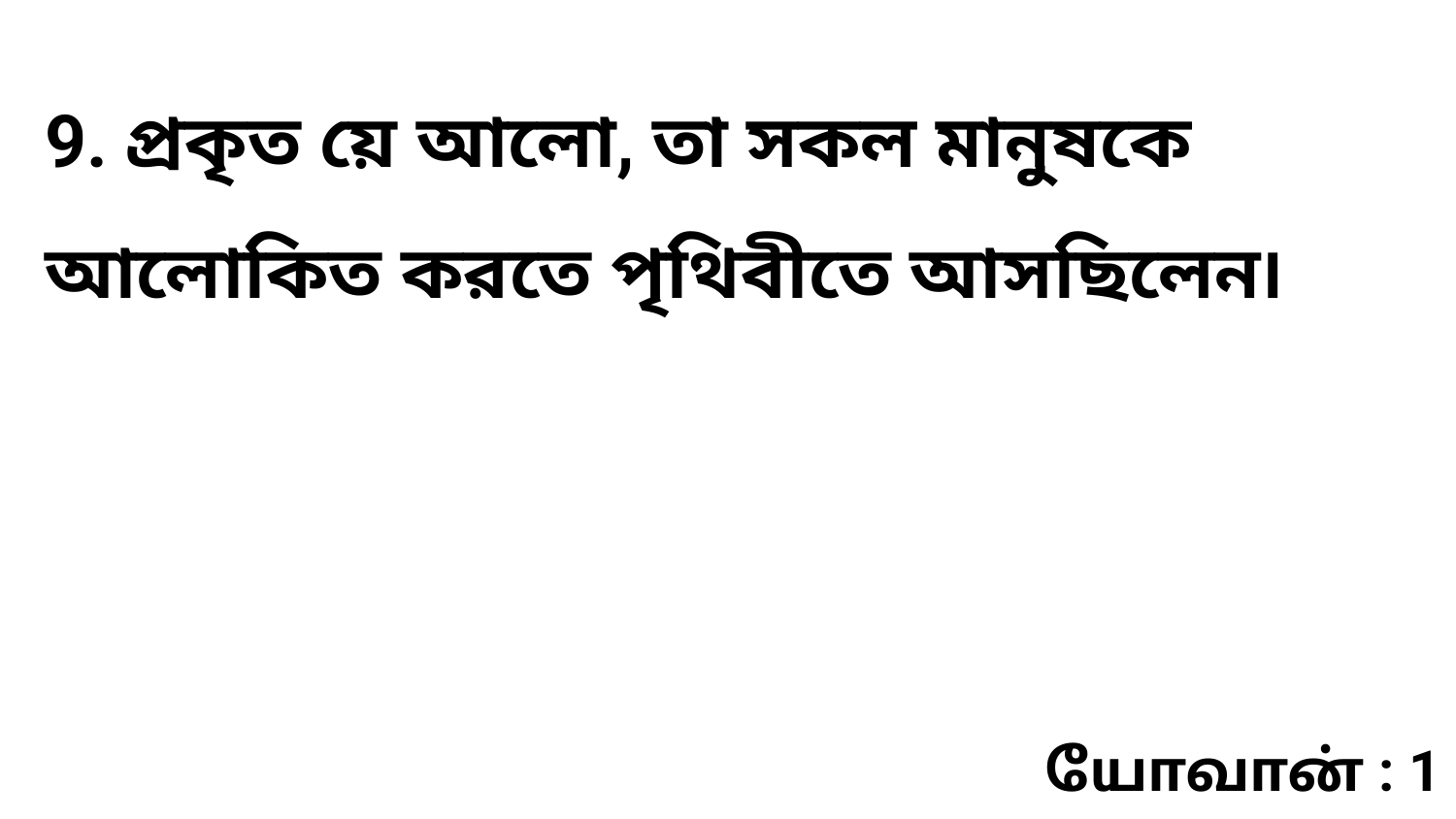

9. প্রকৃত য়ে আলো, তা সকল মানুষকে আলোকিত করতে পৃথিবীতে আসছিলেন৷
யோவான் : 1